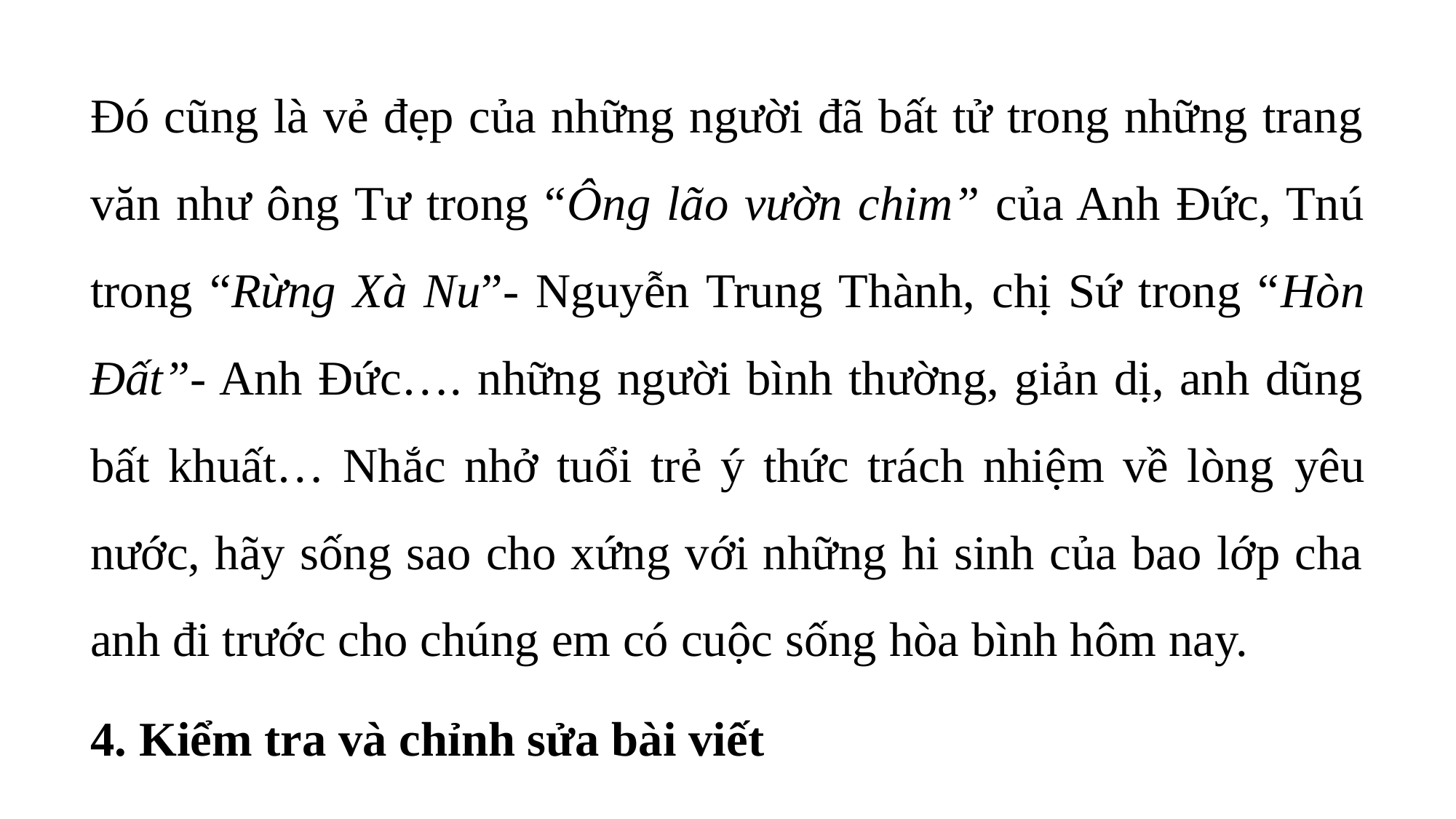

Đó cũng là vẻ đẹp của những người đã bất tử trong những trang văn như ông Tư trong “Ông lão vườn chim” của Anh Đức, Tnú trong “Rừng Xà Nu”- Nguyễn Trung Thành, chị Sứ trong “Hòn Đất”- Anh Đức…. những người bình thường, giản dị, anh dũng bất khuất… Nhắc nhở tuổi trẻ ý thức trách nhiệm về lòng yêu nước, hãy sống sao cho xứng với những hi sinh của bao lớp cha anh đi trước cho chúng em có cuộc sống hòa bình hôm nay.
4. Kiểm tra và chỉnh sửa bài viết